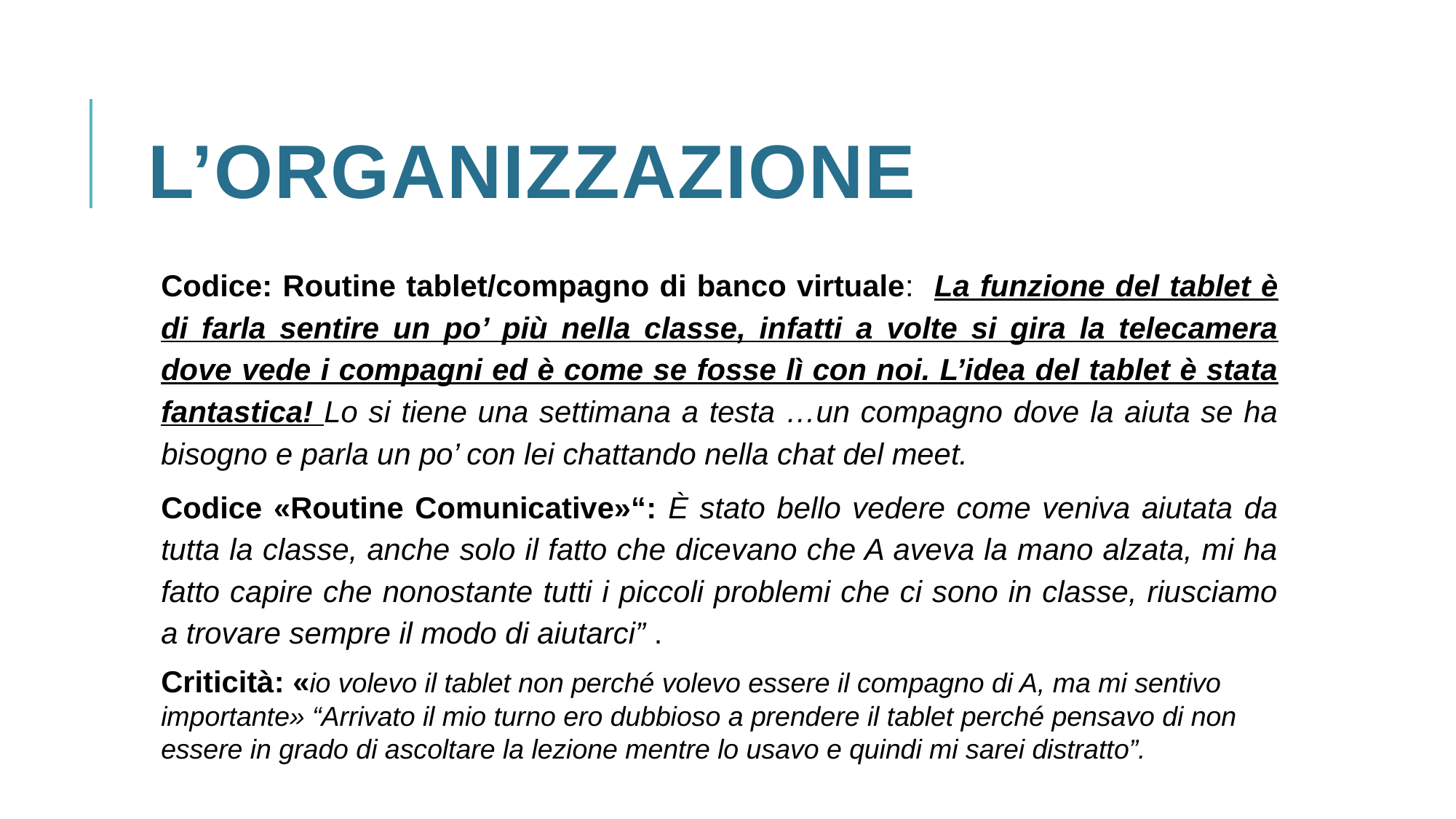

# L’ORGANIZZAZIONE
Codice: Routine tablet/compagno di banco virtuale:  La funzione del tablet è di farla sentire un po’ più nella classe, infatti a volte si gira la telecamera dove vede i compagni ed è come se fosse lì con noi. L’idea del tablet è stata fantastica! Lo si tiene una settimana a testa …un compagno dove la aiuta se ha bisogno e parla un po’ con lei chattando nella chat del meet.
Codice «Routine Comunicative»“: È stato bello vedere come veniva aiutata da tutta la classe, anche solo il fatto che dicevano che A aveva la mano alzata, mi ha fatto capire che nonostante tutti i piccoli problemi che ci sono in classe, riusciamo a trovare sempre il modo di aiutarci” .
Criticità: «io volevo il tablet non perché volevo essere il compagno di A, ma mi sentivo importante» “Arrivato il mio turno ero dubbioso a prendere il tablet perché pensavo di non essere in grado di ascoltare la lezione mentre lo usavo e quindi mi sarei distratto”.